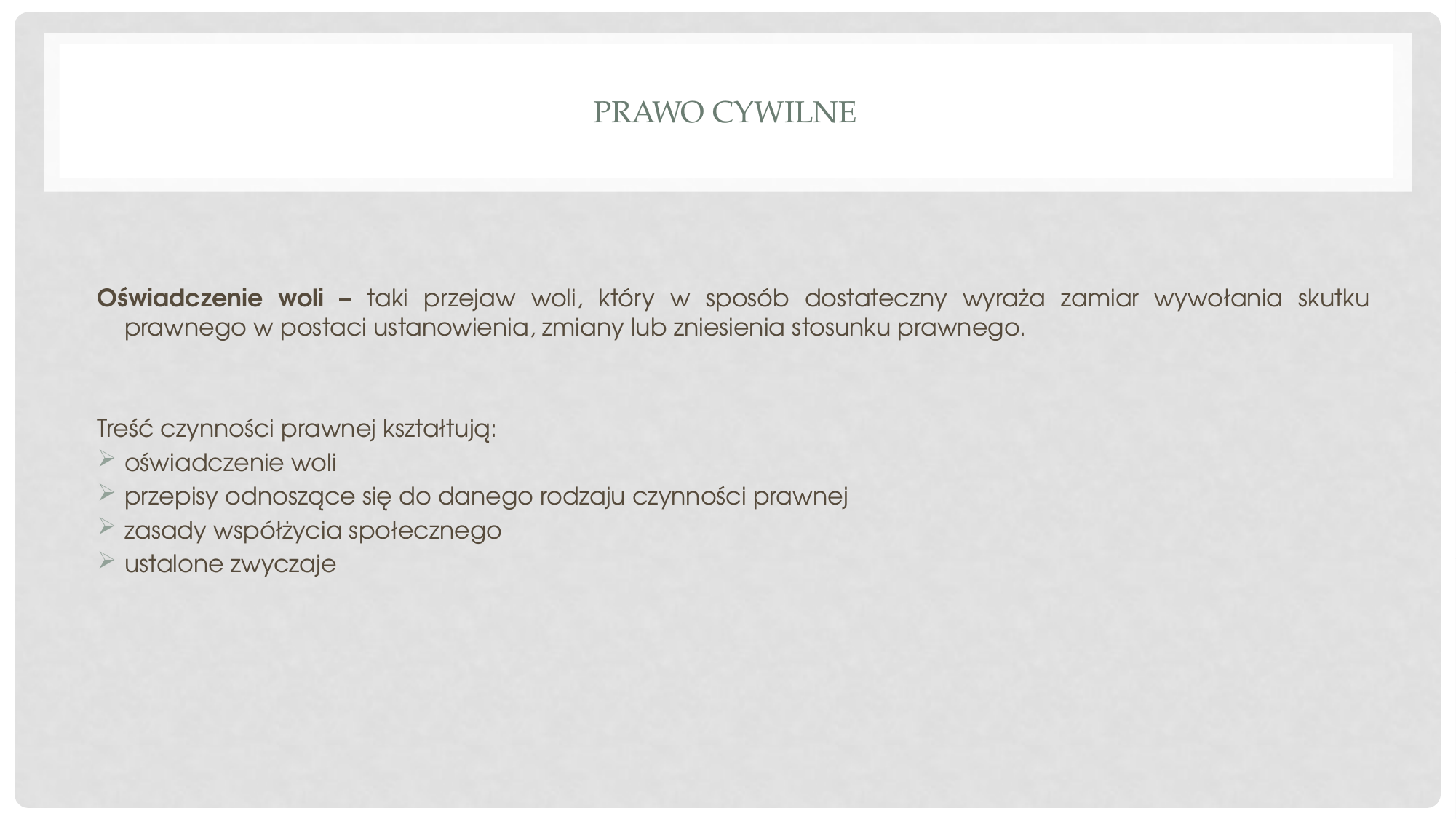

# Prawo cywilne

Oświadczenie woli – taki przejaw woli, który w sposób dostateczny wyraża zamiar wywołania skutku prawnego w postaci ustanowienia, zmiany lub zniesienia stosunku prawnego.

Treść czynności prawnej kształtują:
oświadczenie woli
przepisy odnoszące się do danego rodzaju czynności prawnej
zasady współżycia społecznego
ustalone zwyczaje